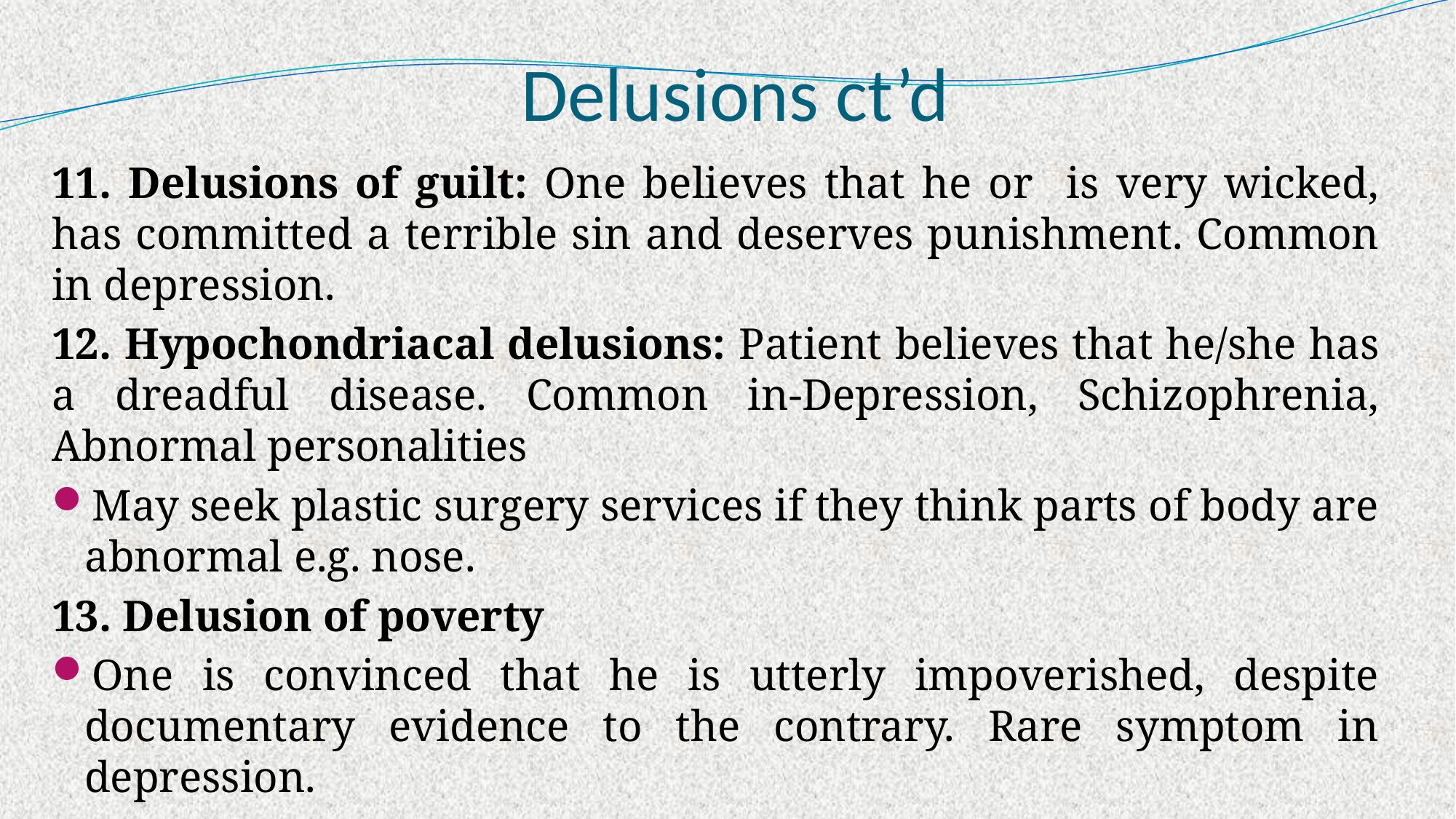

# Delusions ct’d
11. Delusions of guilt: One believes that he or  is very wicked, has committed a terrible sin and deserves punishment. Common in depression.
12. Hypochondriacal delusions: Patient believes that he/she has a dreadful disease. Common in-Depression, Schizophrenia, Abnormal personalities
May seek plastic surgery services if they think parts of body are abnormal e.g. nose.
13. Delusion of poverty
One is convinced that he is utterly impoverished, despite documentary evidence to the contrary. Rare symptom in depression.